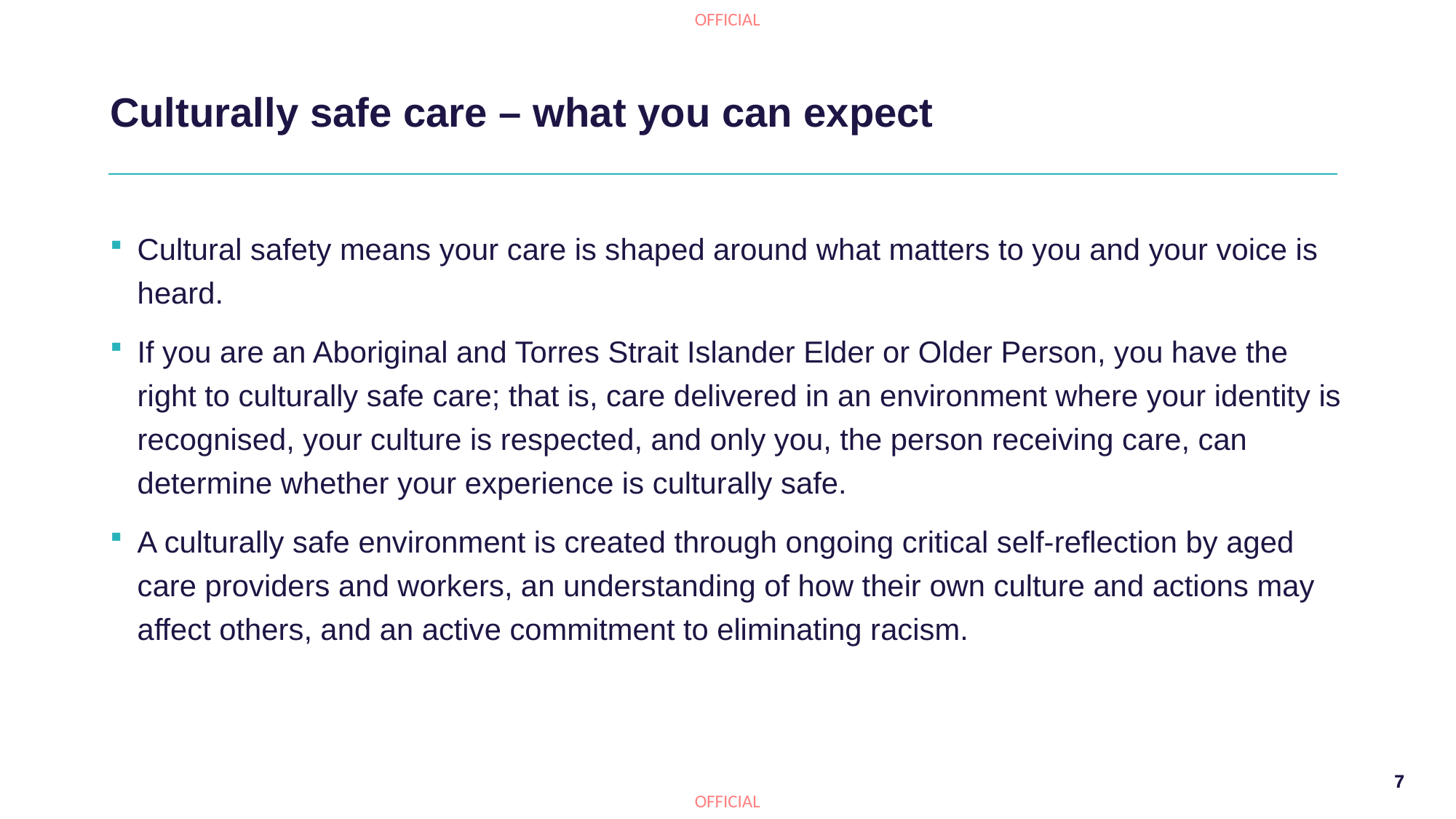

# Culturally safe care – what you can expect
Cultural safety means your care is shaped around what matters to you and your voice is heard.
If you are an Aboriginal and Torres Strait Islander Elder or Older Person, you have the right to culturally safe care; that is, care delivered in an environment where your identity is recognised, your culture is respected, and only you, the person receiving care, can determine whether your experience is culturally safe.
A culturally safe environment is created through ongoing critical self-reflection by aged care providers and workers, an understanding of how their own culture and actions may affect others, and an active commitment to eliminating racism.